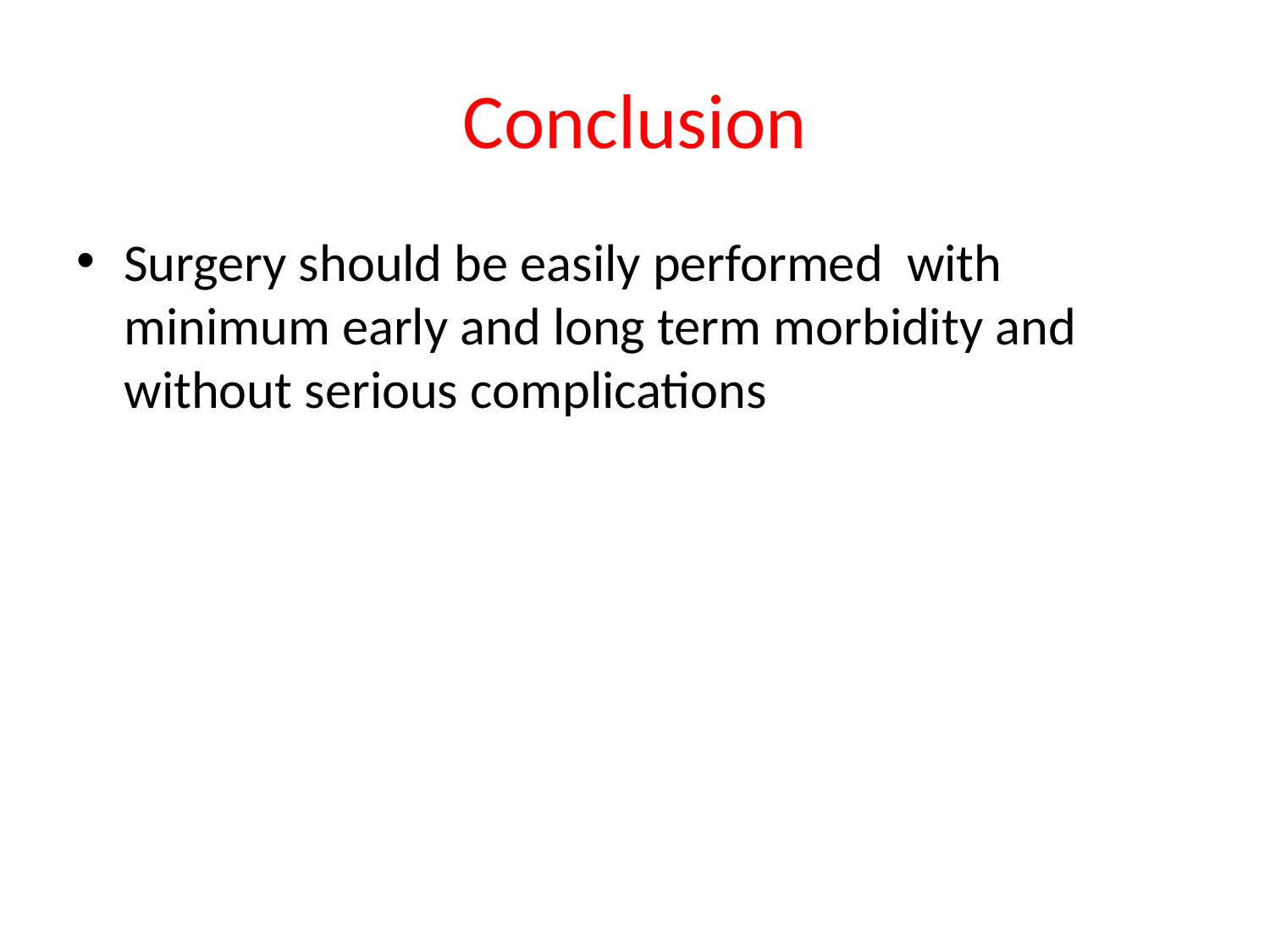

# Conclusion
Surgery should be easily performed  with minimum early and long term morbidity and without serious complications